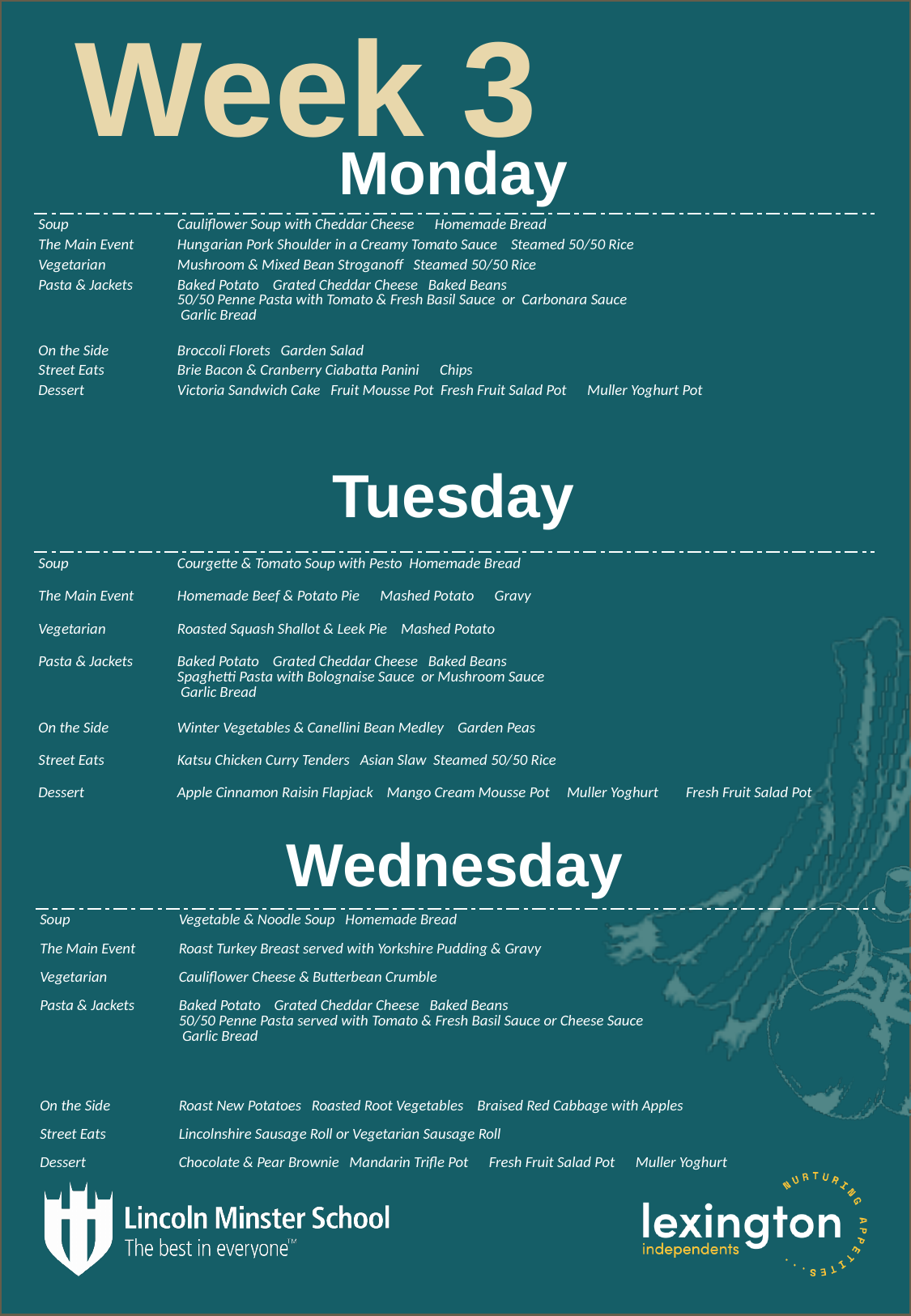

# Week 3
| Monday |  |
| --- | --- |
| Soup | Cauliflower Soup with Cheddar Cheese Homemade Bread |
| The Main Event | Hungarian Pork Shoulder in a Creamy Tomato Sauce Steamed 50/50 Rice |
| Vegetarian | Mushroom & Mixed Bean Stroganoff Steamed 50/50 Rice |
| Pasta & Jackets | Baked Potato Grated Cheddar Cheese Baked Beans 50/50 Penne Pasta with Tomato & Fresh Basil Sauce or Carbonara Sauce Garlic Bread |
| On the Side | Broccoli Florets Garden Salad |
| Street Eats | Brie Bacon & Cranberry Ciabatta Panini Chips |
| Dessert | Victoria Sandwich Cake Fruit Mousse Pot Fresh Fruit Salad Pot Muller Yoghurt Pot |
| Tuesday |  |
| --- | --- |
| Soup | Courgette & Tomato Soup with Pesto Homemade Bread |
| The Main Event | Homemade Beef & Potato Pie Mashed Potato Gravy |
| Vegetarian | Roasted Squash Shallot & Leek Pie Mashed Potato |
| Pasta & Jackets | Baked Potato Grated Cheddar Cheese Baked Beans Spaghetti Pasta with Bolognaise Sauce or Mushroom Sauce Garlic Bread |
| On the Side | Winter Vegetables & Canellini Bean Medley Garden Peas |
| Street Eats | Katsu Chicken Curry Tenders Asian Slaw Steamed 50/50 Rice |
| Dessert | Apple Cinnamon Raisin Flapjack Mango Cream Mousse Pot Muller Yoghurt Fresh Fruit Salad Pot |
| Wednesday |  |
| --- | --- |
| Soup | Vegetable & Noodle Soup Homemade Bread |
| The Main Event | Roast Turkey Breast served with Yorkshire Pudding & Gravy |
| Vegetarian | Cauliflower Cheese & Butterbean Crumble |
| Pasta & Jackets | Baked Potato Grated Cheddar Cheese Baked Beans 50/50 Penne Pasta served with Tomato & Fresh Basil Sauce or Cheese Sauce Garlic Bread |
| On the Side | Roast New Potatoes Roasted Root Vegetables Braised Red Cabbage with Apples |
| Street Eats | Lincolnshire Sausage Roll or Vegetarian Sausage Roll |
| Dessert | Chocolate & Pear Brownie Mandarin Trifle Pot Fresh Fruit Salad Pot Muller Yoghurt |